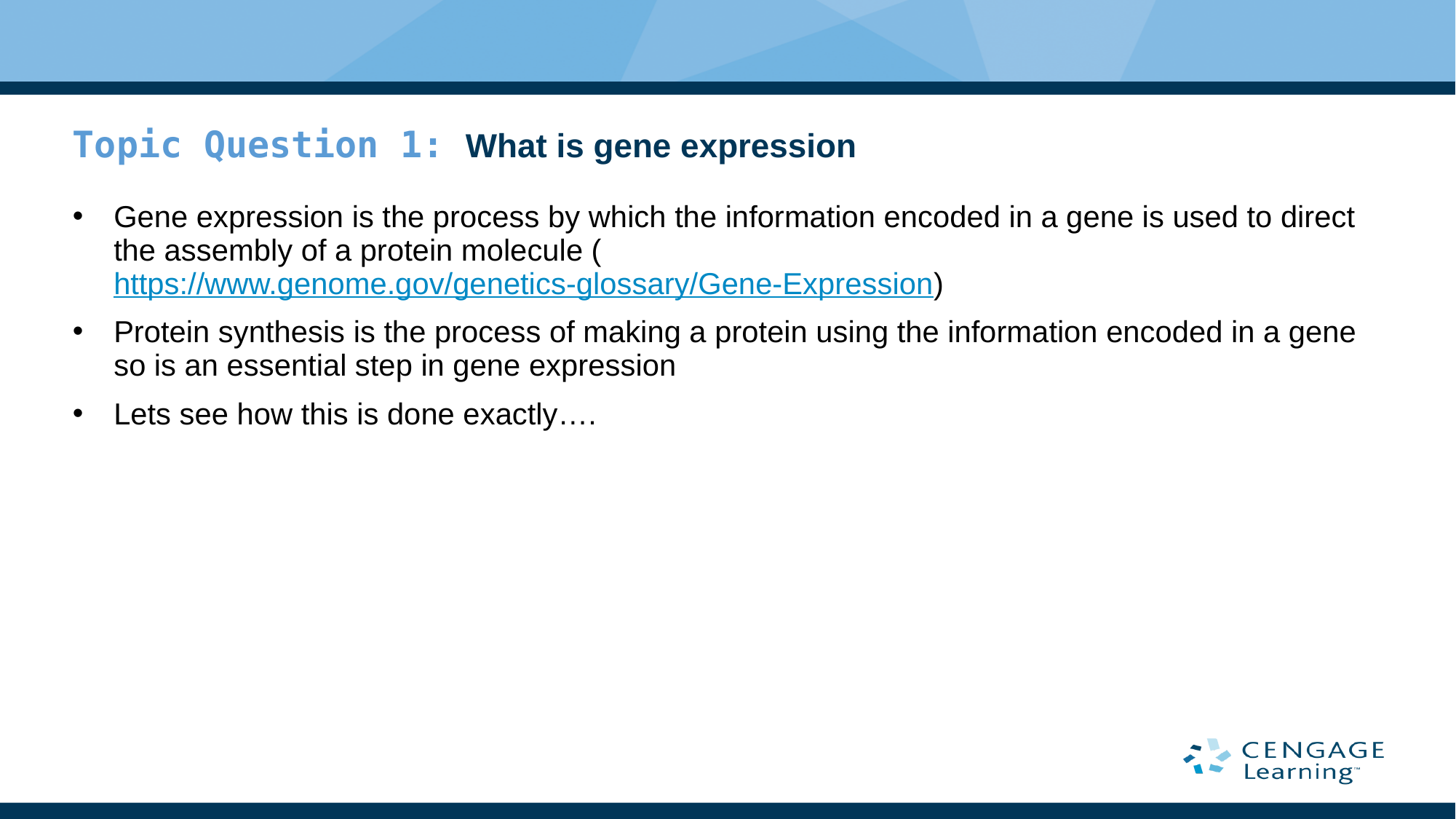

# Topic Question 1: What is gene expression
Gene expression is the process by which the information encoded in a gene is used to direct the assembly of a protein molecule (https://www.genome.gov/genetics-glossary/Gene-Expression)
Protein synthesis is the process of making a protein using the information encoded in a gene so is an essential step in gene expression
Lets see how this is done exactly….